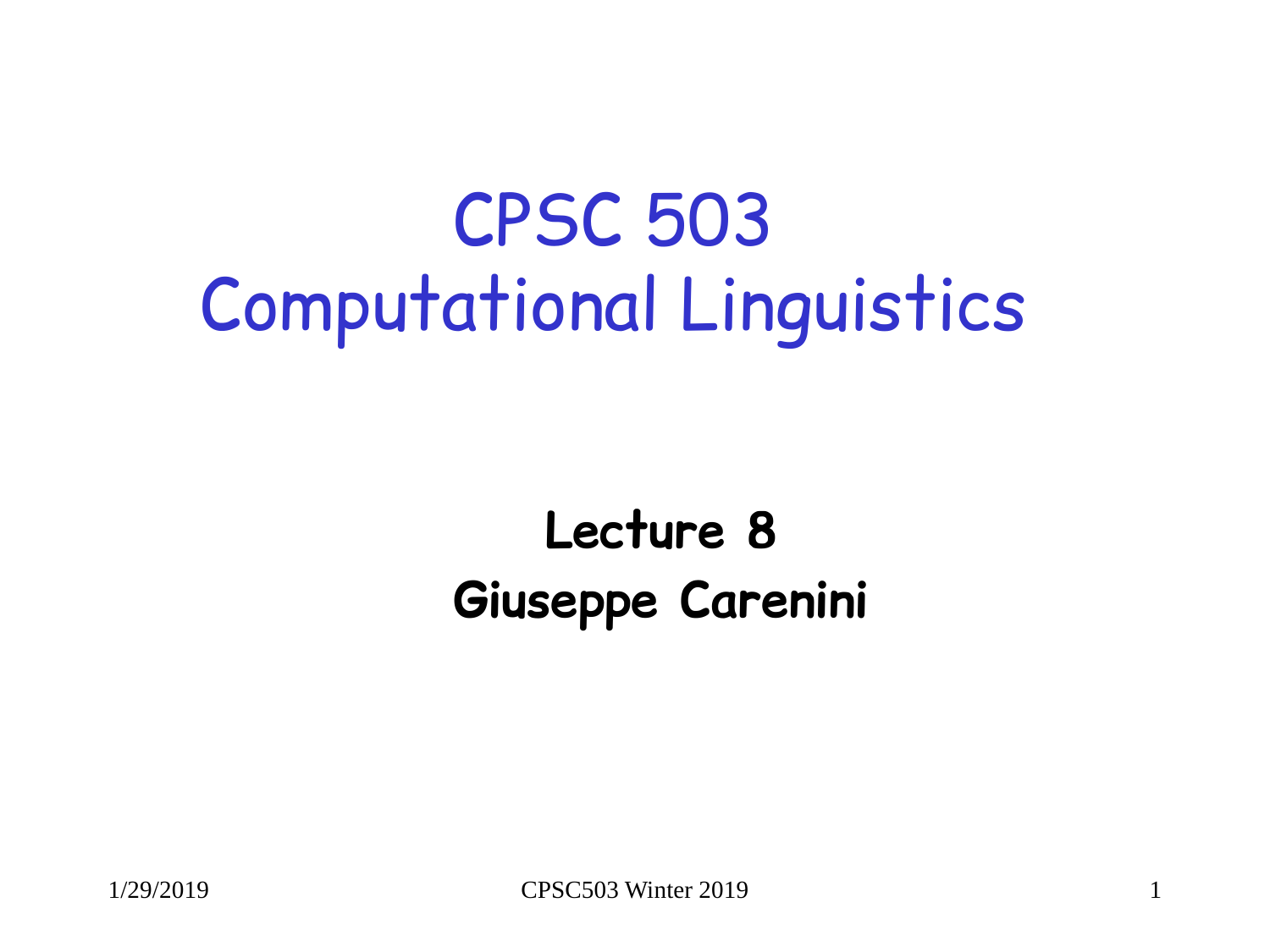

# CPSC 503 Computational Linguistics

Lecture 8
Giuseppe Carenini
1/29/2019
CPSC503 Winter 2019
1